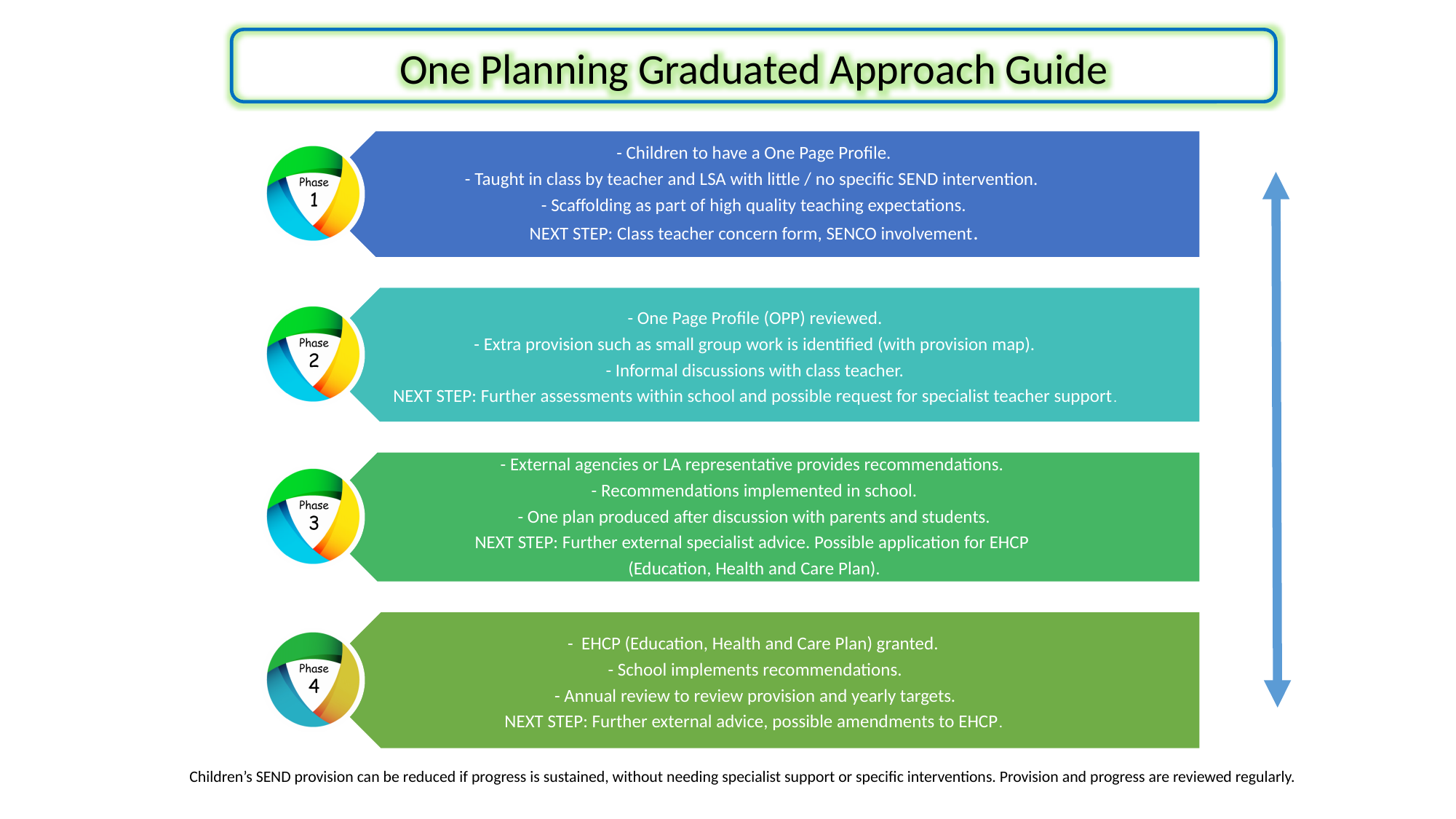

One Planning Graduated Approach Guide
- Children to have a One Page Profile.
- Taught in class by teacher and LSA with little / no specific SEND intervention.
- Scaffolding as part of high quality teaching expectations.
NEXT STEP: Class teacher concern form, SENCO involvement.

- One Page Profile (OPP) reviewed.
- Extra provision such as small group work is identified (with provision map).
- Informal discussions with class teacher.
NEXT STEP: Further assessments within school and possible request for specialist teacher support.

- External agencies or LA representative provides recommendations.
- Recommendations implemented in school.
- One plan produced after discussion with parents and students.
NEXT STEP: Further external specialist advice. Possible application for EHCP
(Education, Health and Care Plan).

-  EHCP (Education, Health and Care Plan) granted.
- School implements recommendations.
- Annual review to review provision and yearly targets.
NEXT STEP: Further external advice, possible amendments to EHCP.

Children’s SEND provision can be reduced if progress is sustained, without needing specialist support or specific interventions. Provision and progress are reviewed regularly.